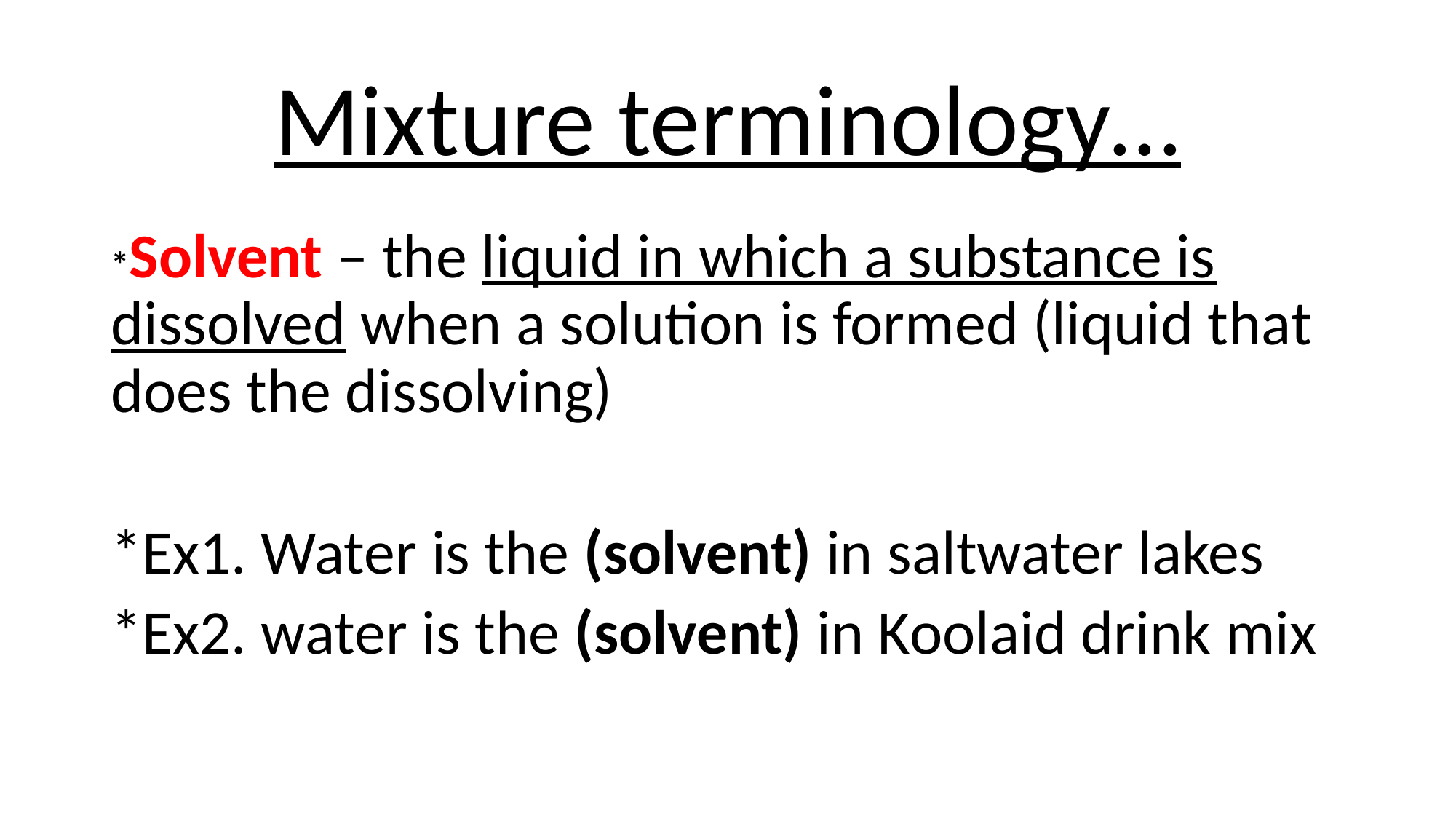

# Mixture terminology…
*Solvent – the liquid in which a substance is dissolved when a solution is formed (liquid that does the dissolving)

*Ex1. Water is the (solvent) in saltwater lakes
*Ex2. water is the (solvent) in Koolaid drink mix